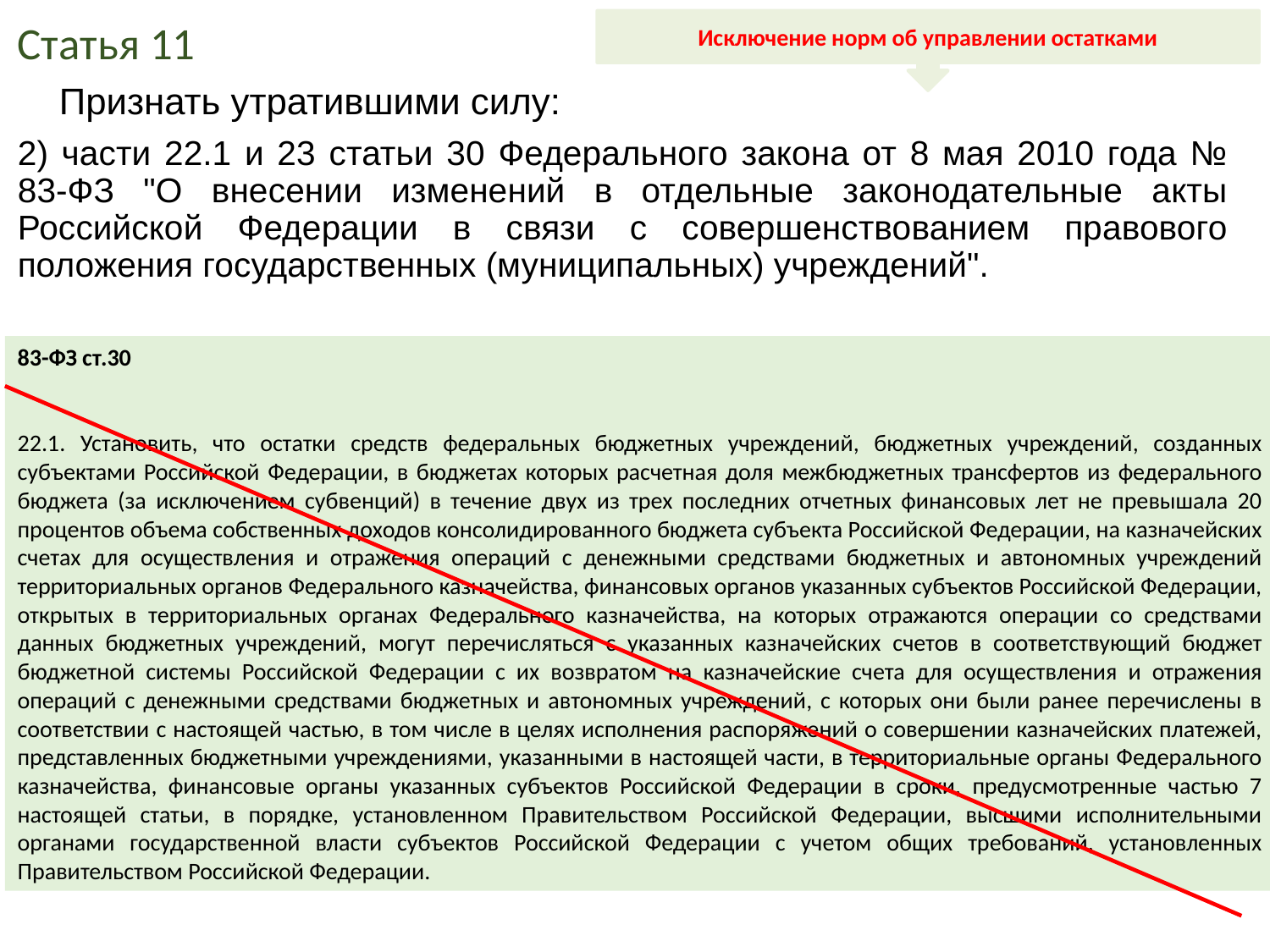

Исключение норм об управлении остатками
# Статья 11
    Признать утратившими силу:
2) части 22.1 и 23 статьи 30 Федерального закона от 8 мая 2010 года № 83-ФЗ "О внесении изменений в отдельные законодательные акты Российской Федерации в связи с совершенствованием правового положения государственных (муниципальных) учреждений".
83-ФЗ ст.30

22.1. Установить, что остатки средств федеральных бюджетных учреждений, бюджетных учреждений, созданных субъектами Российской Федерации, в бюджетах которых расчетная доля межбюджетных трансфертов из федерального бюджета (за исключением субвенций) в течение двух из трех последних отчетных финансовых лет не превышала 20 процентов объема собственных доходов консолидированного бюджета субъекта Российской Федерации, на казначейских счетах для осуществления и отражения операций с денежными средствами бюджетных и автономных учреждений территориальных органов Федерального казначейства, финансовых органов указанных субъектов Российской Федерации, открытых в территориальных органах Федерального казначейства, на которых отражаются операции со средствами данных бюджетных учреждений, могут перечисляться с указанных казначейских счетов в соответствующий бюджет бюджетной системы Российской Федерации с их возвратом на казначейские счета для осуществления и отражения операций с денежными средствами бюджетных и автономных учреждений, с которых они были ранее перечислены в соответствии с настоящей частью, в том числе в целях исполнения распоряжений о совершении казначейских платежей, представленных бюджетными учреждениями, указанными в настоящей части, в территориальные органы Федерального казначейства, финансовые органы указанных субъектов Российской Федерации в сроки, предусмотренные частью 7 настоящей статьи, в порядке, установленном Правительством Российской Федерации, высшими исполнительными органами государственной власти субъектов Российской Федерации с учетом общих требований, установленных Правительством Российской Федерации.